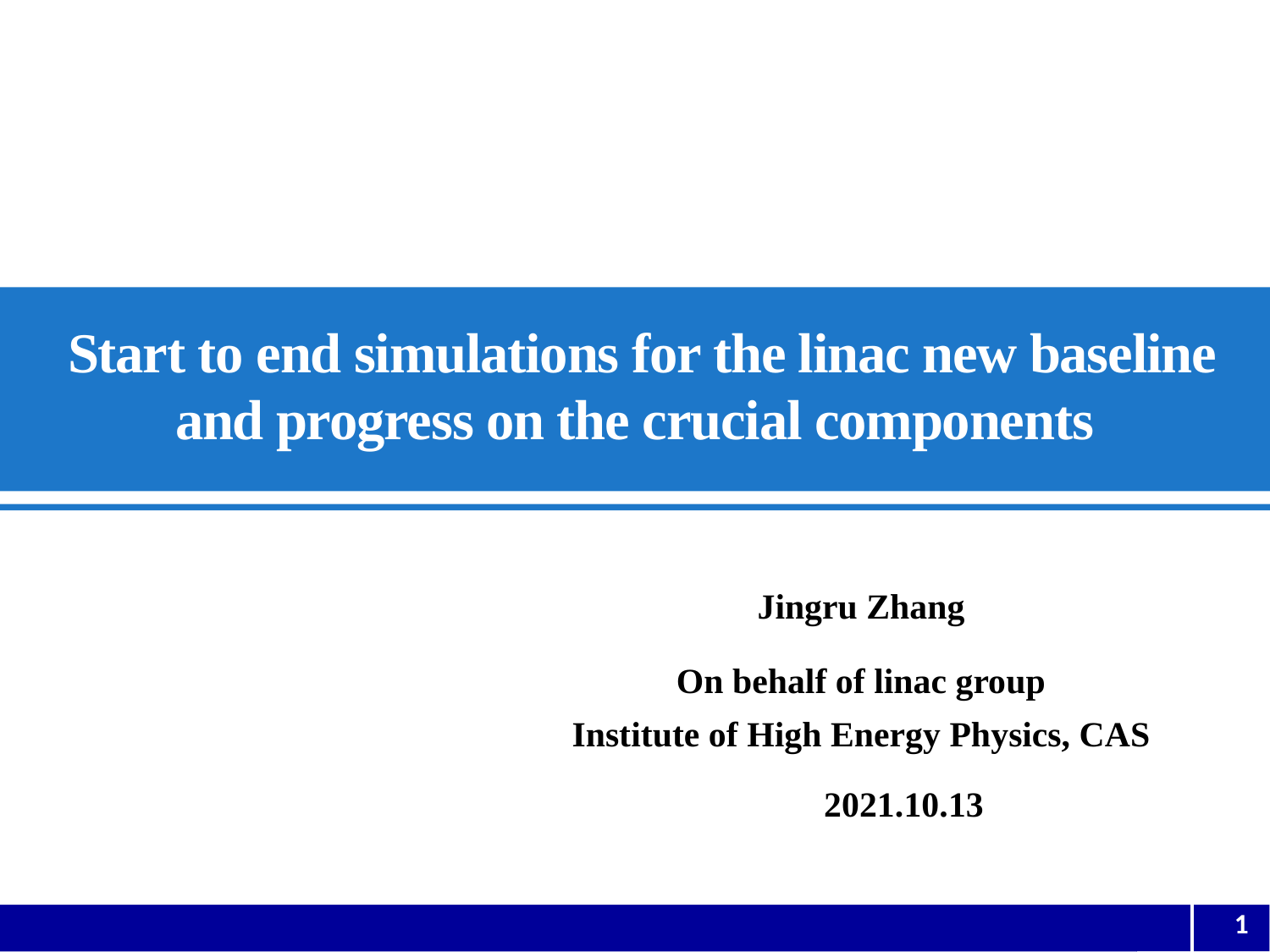

# Start to end simulations for the linac new baseline and progress on the crucial components
Jingru Zhang
On behalf of linac group
Institute of High Energy Physics, CAS
2021.10.13